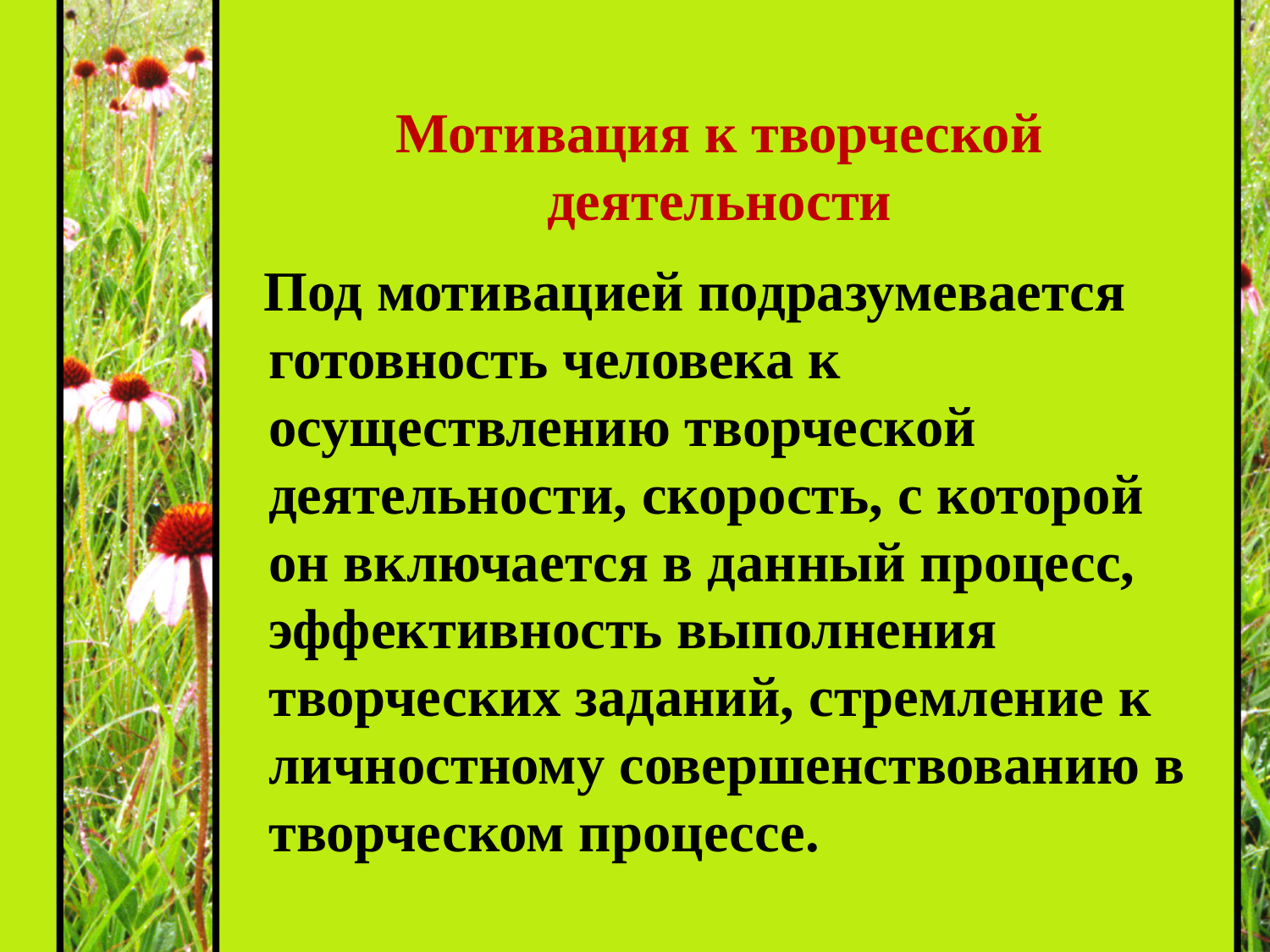

# Мотивация к творческой деятельности
   Под мотивацией подразумевается готовность человека к осуществлению творческой деятельности, скорость, с которой он включается в данный процесс, эффективность выполнения творческих заданий, стремление к личностному совершенствованию в творческом процессе.